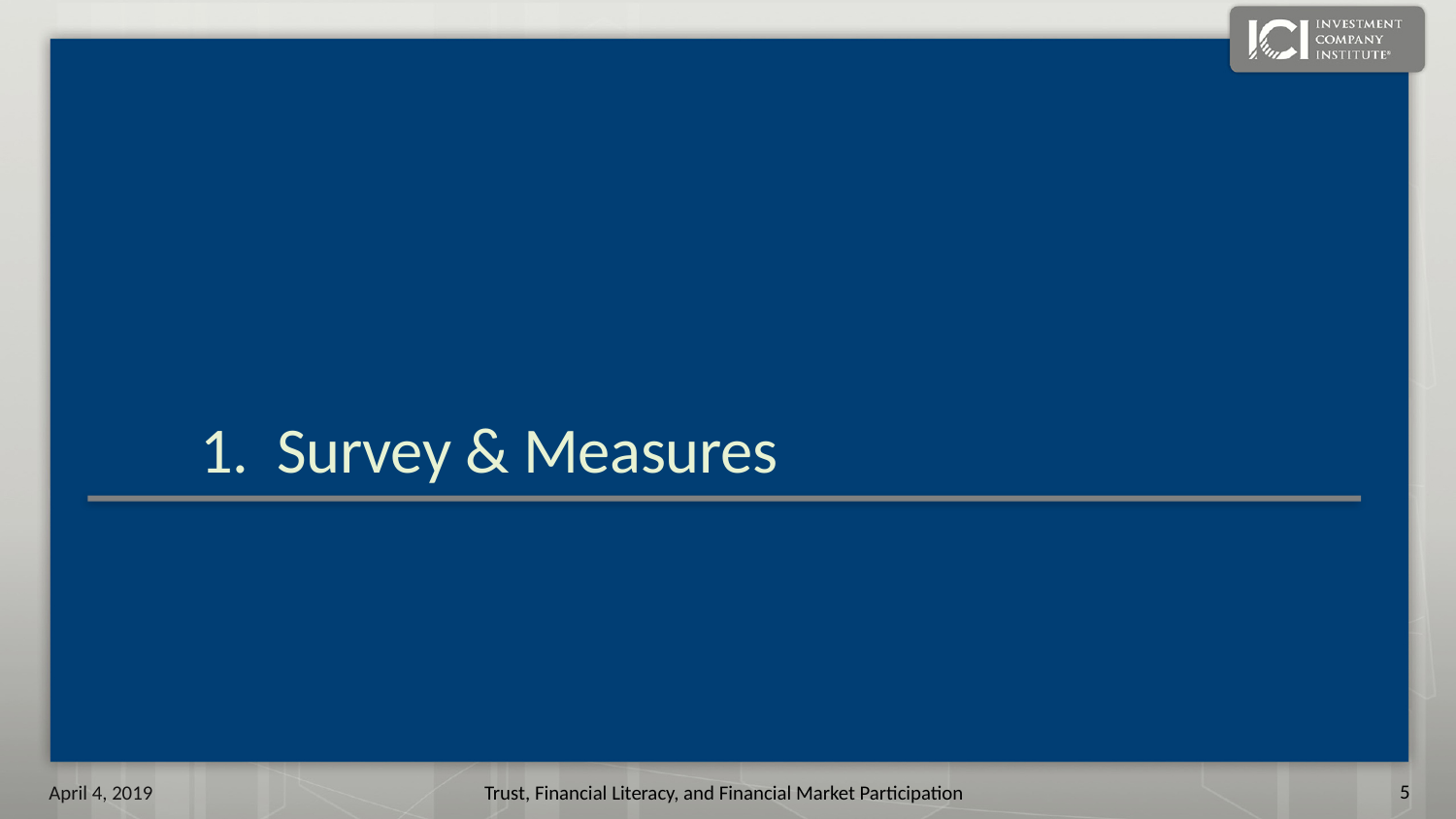

# 1.  Survey & Measures

5
April 4, 2019
Trust, Financial Literacy, and Financial Market Participation